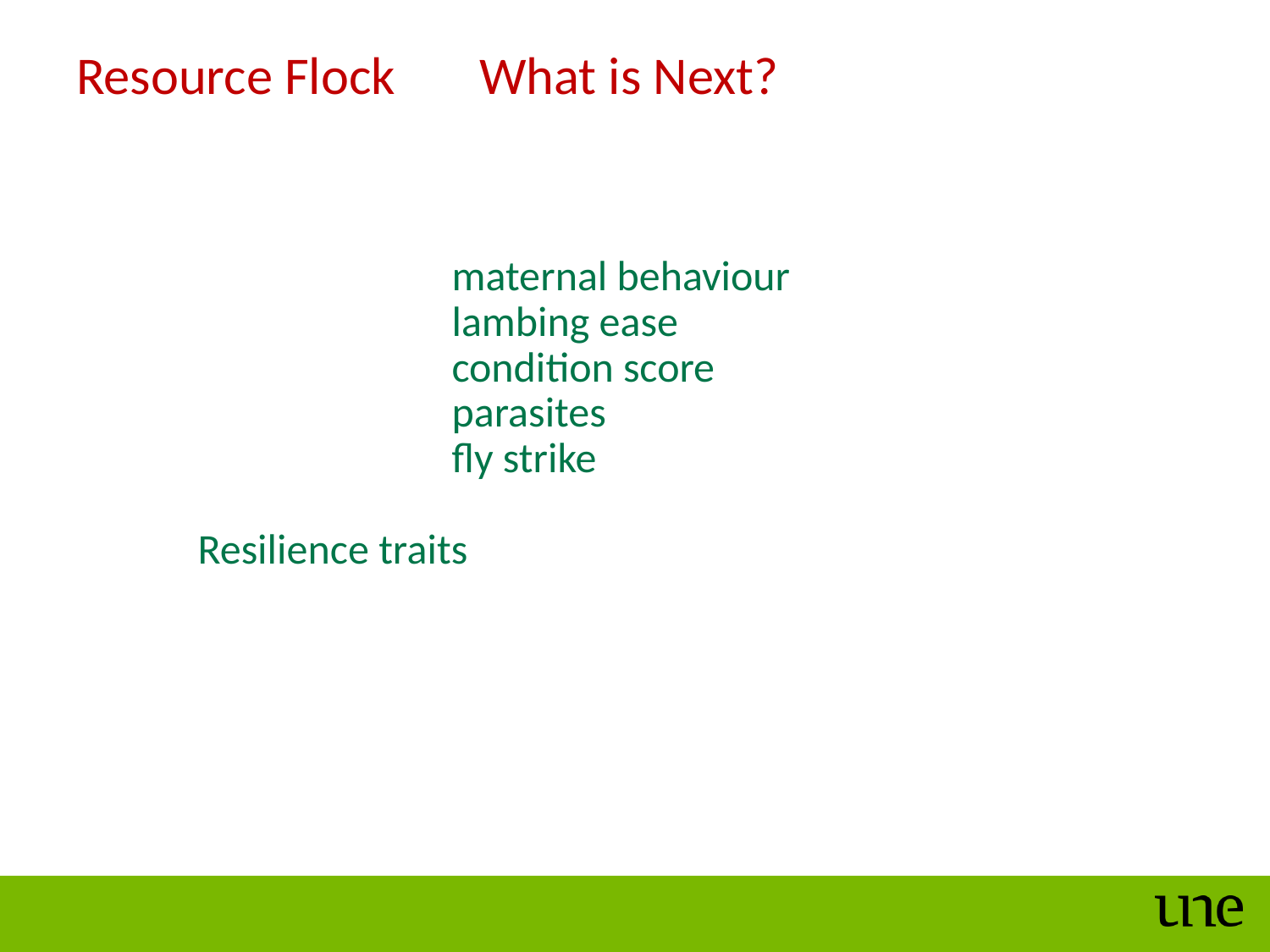

Resource Flock       What is Next?

		maternal behaviour
		lambing ease
		condition score
		parasites
		fly strike

Resilience traits